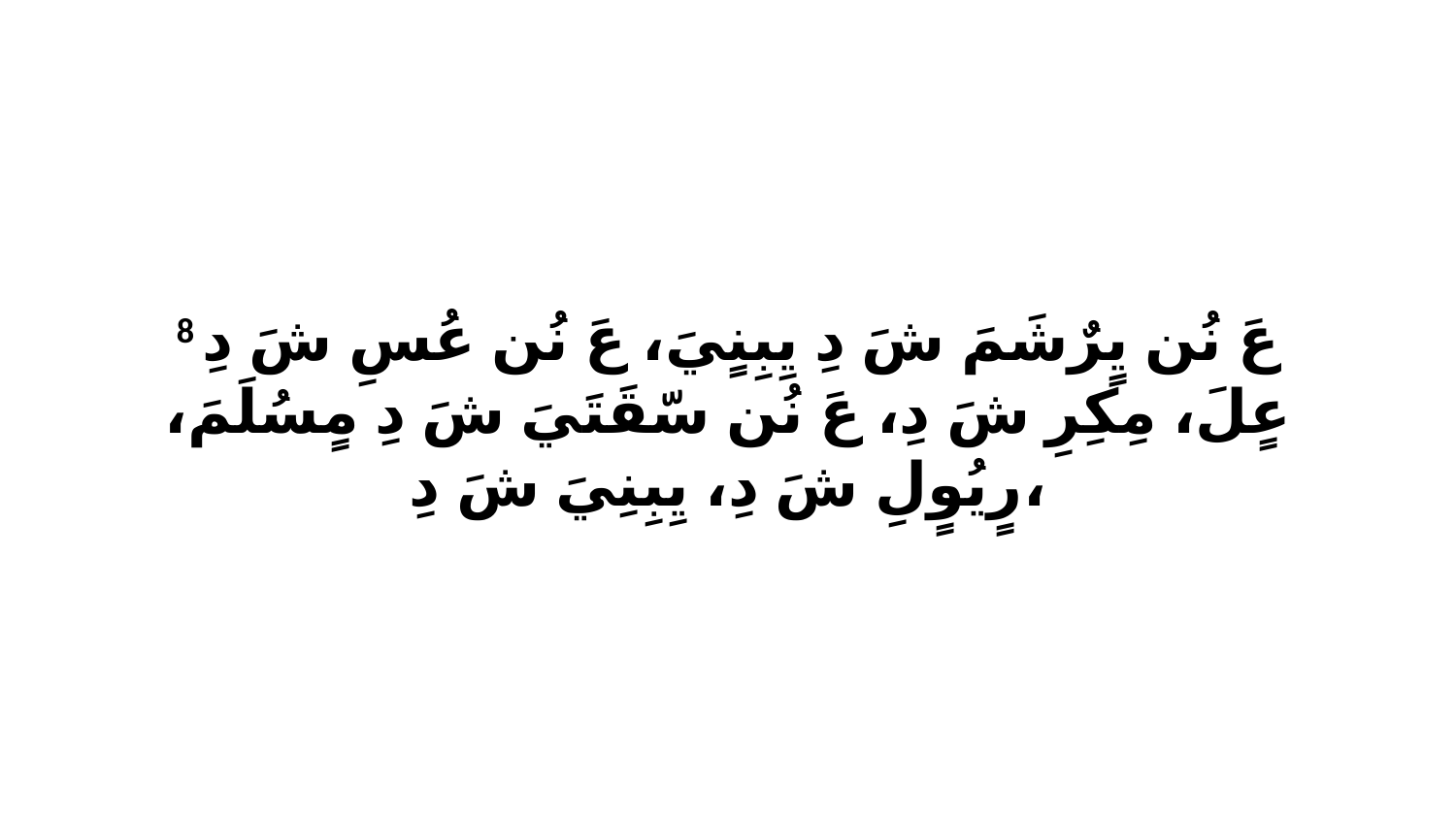

8 عَ نُن يٍرٌشَمَ شَ دِ يِبِنٍيَ، عَ نُن عُسِ شَ دِ عٍلَ، مِكِرِ شَ دِ، عَ نُن سّقَتَيَ شَ دِ مٍسُلَمَ، رٍيُوٍلِ شَ دِ، يِبِنِيَ شَ دِ،